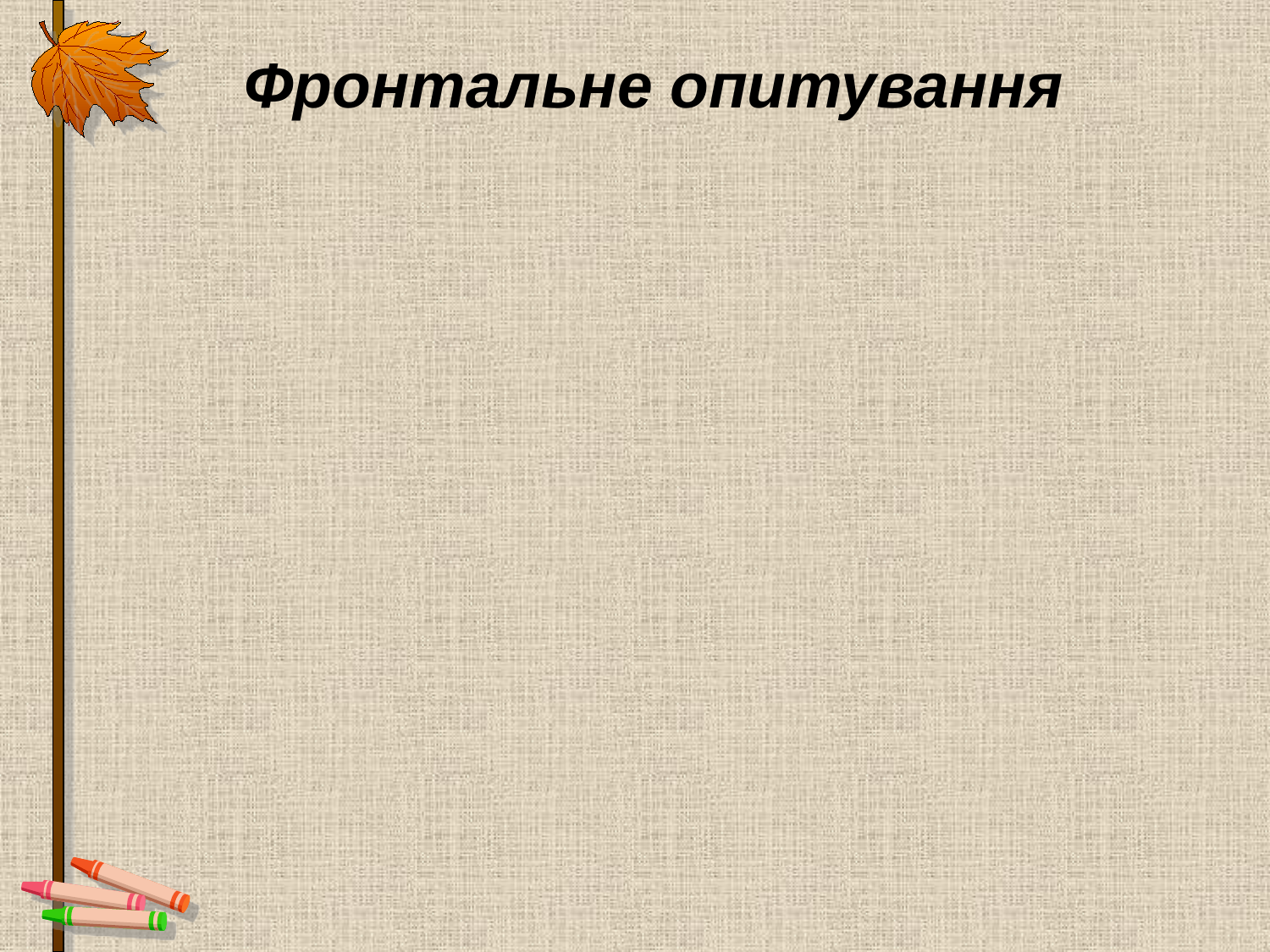

# Фронтальне опитування
Як називаються числа а, b, с у рівності а · b = с?
Як знайти а, якщо b та с відомі?
Чому дорівнюють добутки -4 · (-5); 6 · 5; -3 · 8; 7 · (-9)?
Як називаються числа a, b, с у запису: a : b = c?
Як перевірити правильність виконання ділення?
Як знайти невідоме ділене?
Як знайти невідомий дільник?
Замість * поставте такі числа, щоб рівність була правильною:
2,45 · * = 2,45;	1/3  · * = 0;	0 · * = 0;	0 · * = 1,5 .